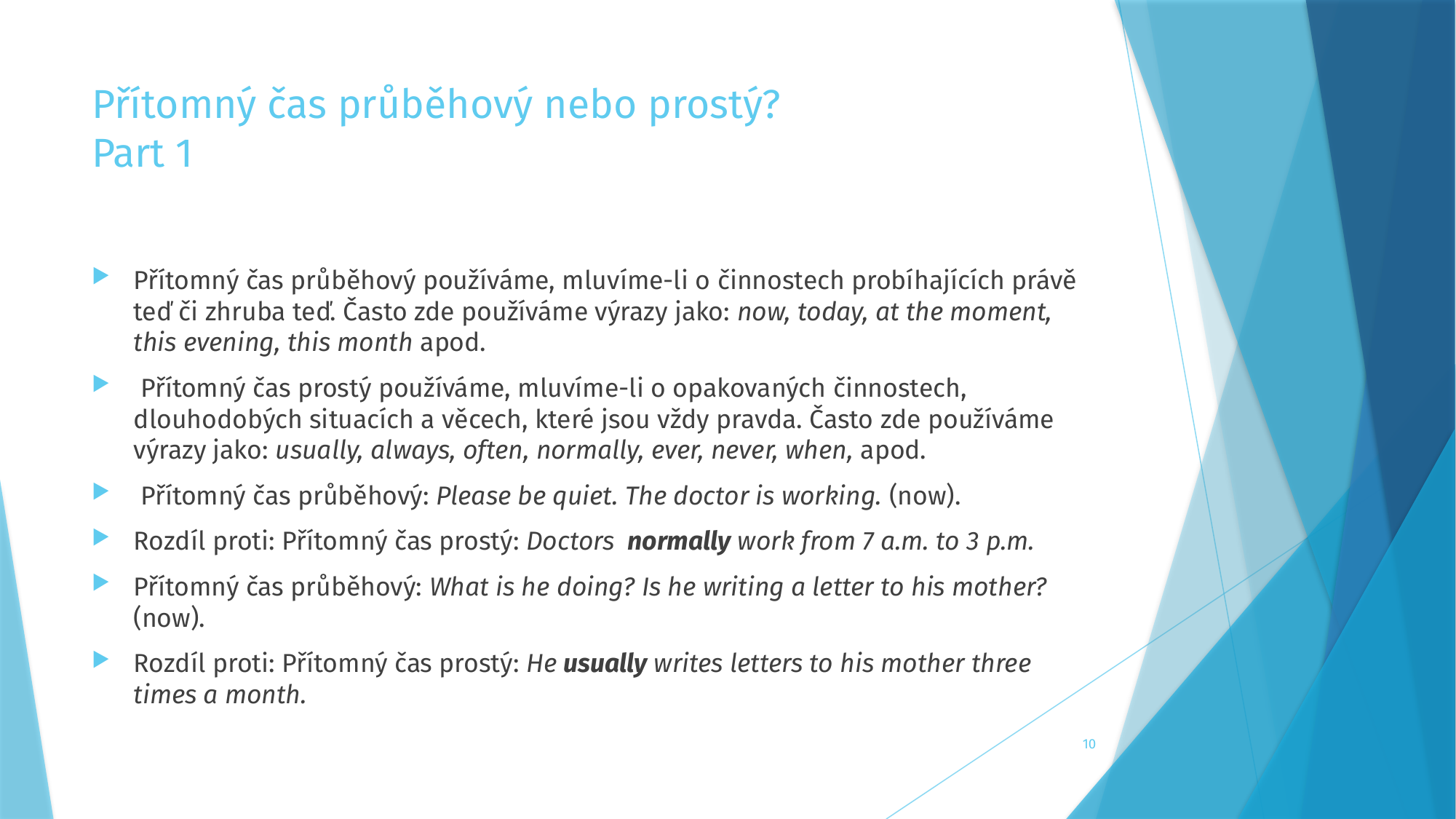

# Přítomný čas průběhový nebo prostý? Part 1
Přítomný čas průběhový používáme, mluvíme-li o činnostech probíhajících právě teď či zhruba teď. Často zde používáme výrazy jako: now, today, at the moment, this evening, this month apod.
 Přítomný čas prostý používáme, mluvíme-li o opakovaných činnostech, dlouhodobých situacích a věcech, které jsou vždy pravda. Často zde používáme výrazy jako: usually, always, often, normally, ever, never, when, apod.
 Přítomný čas průběhový: Please be quiet. The doctor is working. (now).
Rozdíl proti: Přítomný čas prostý: Doctors  normally work from 7 a.m. to 3 p.m.
Přítomný čas průběhový: What is he doing? Is he writing a letter to his mother? (now).
Rozdíl proti: Přítomný čas prostý: He usually writes letters to his mother three times a month.

10